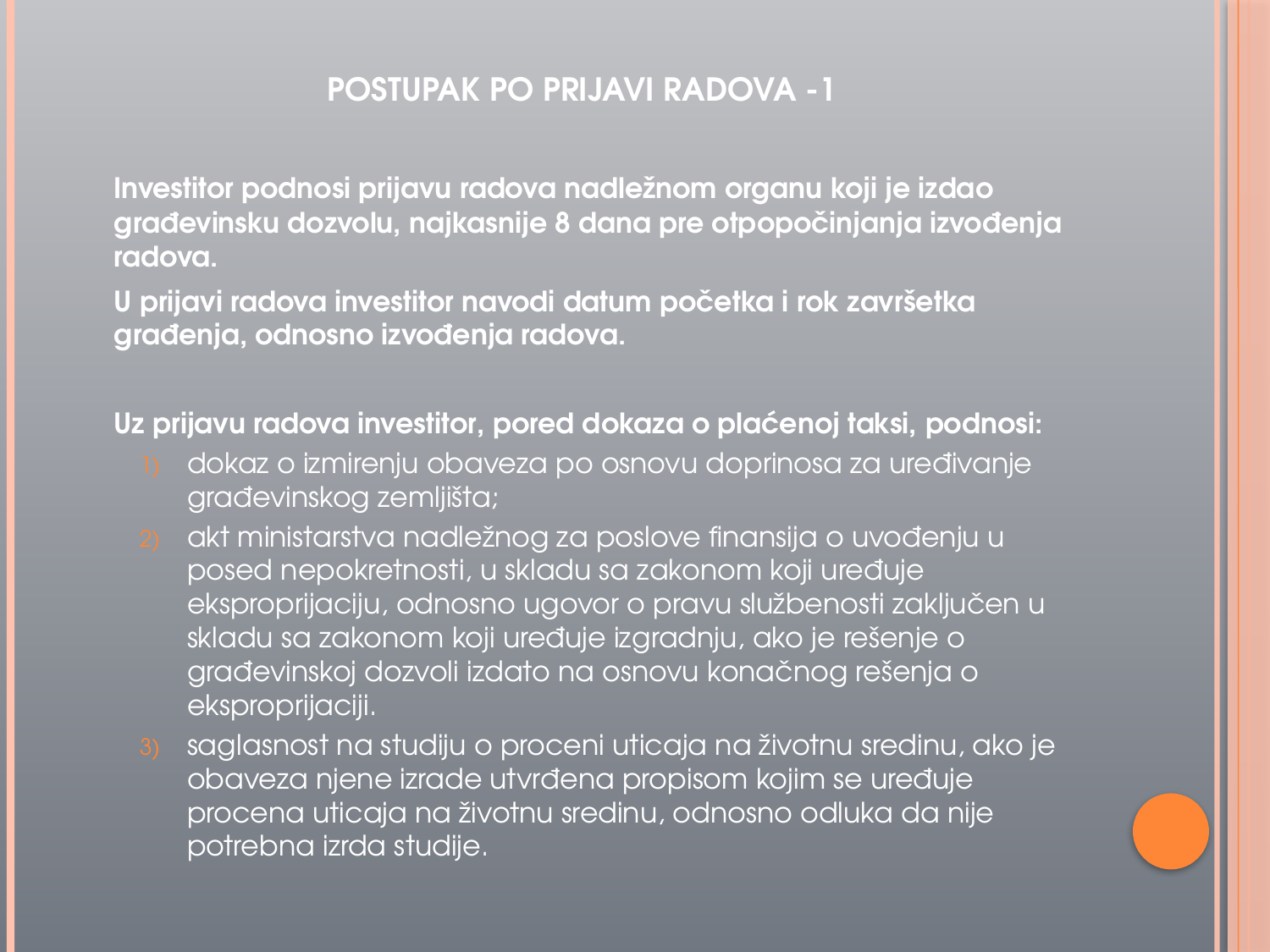

POSTUPAK PO PRIJAVI RADOVA -1

	Investitor podnosi prijavu radova nadležnom organu koji je izdao građevinsku dozvolu, najkasnije 8 dana pre otpopočinjanja izvođenja radova.
	U prijavi radova investitor navodi datum početka i rok završetka građenja, odnosno izvođenja radova.

	Uz prijavu radova investitor, pored dokaza o plaćenoj taksi, podnosi:
dokaz o izmirenju obaveza po osnovu doprinosa za uređivanje građevinskog zemljišta;
akt ministarstva nadležnog za poslove finansija o uvođenju u posed nepokretnosti, u skladu sa zakonom koji uređuje eksproprijaciju, odnosno ugovor o pravu službenosti zaključen u skladu sa zakonom koji uređuje izgradnju, ako je rešenje o građevinskoj dozvoli izdato na osnovu konačnog rešenja o eksproprijaciji.
saglasnost na studiju o proceni uticaja na životnu sredinu, ako je obaveza njene izrade utvrđena propisom kojim se uređuje procena uticaja na životnu sredinu, odnosno odluka da nije potrebna izrda studije.